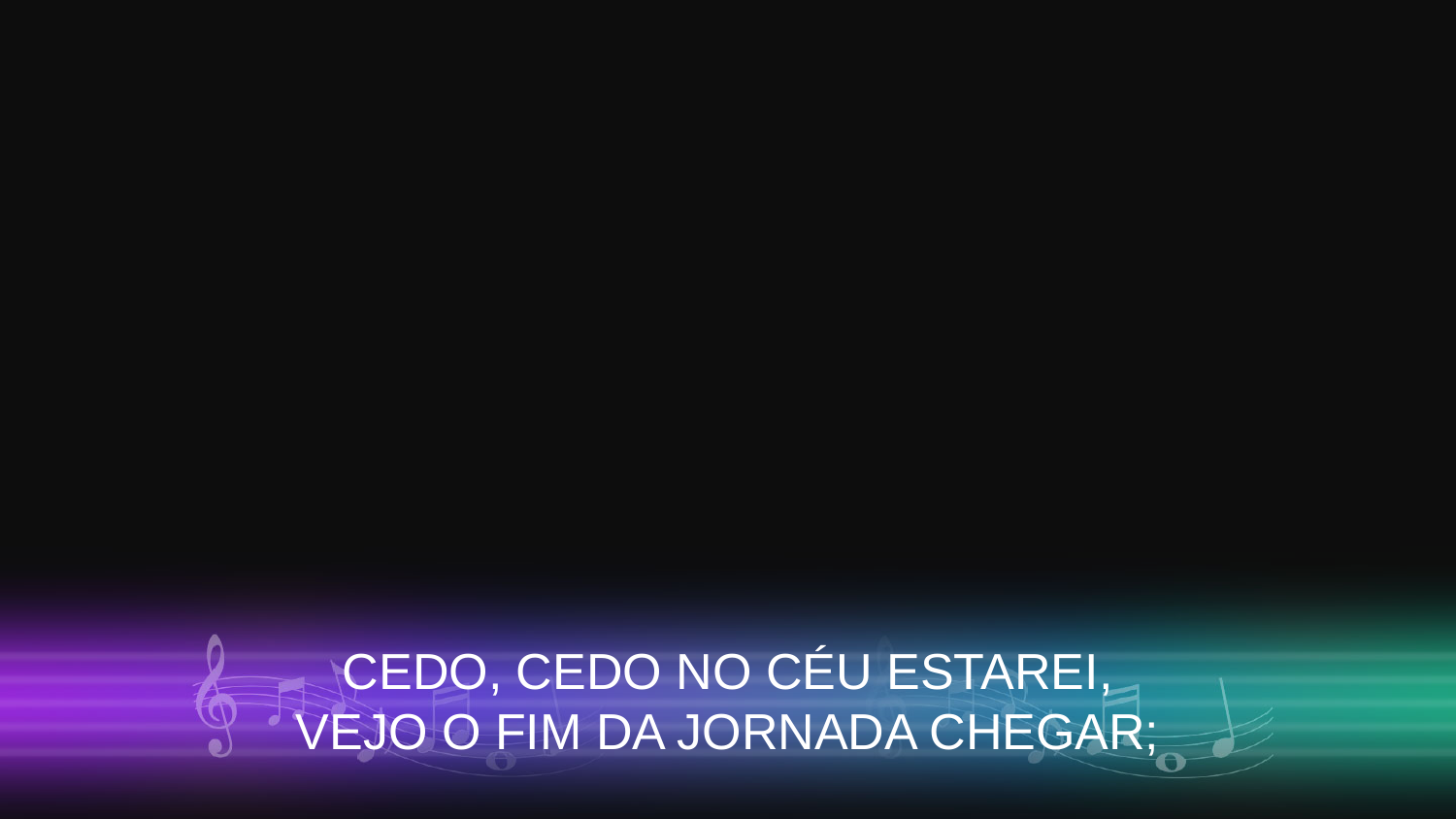

CEDO, CEDO NO CÉU ESTAREI,
VEJO O FIM DA JORNADA CHEGAR;